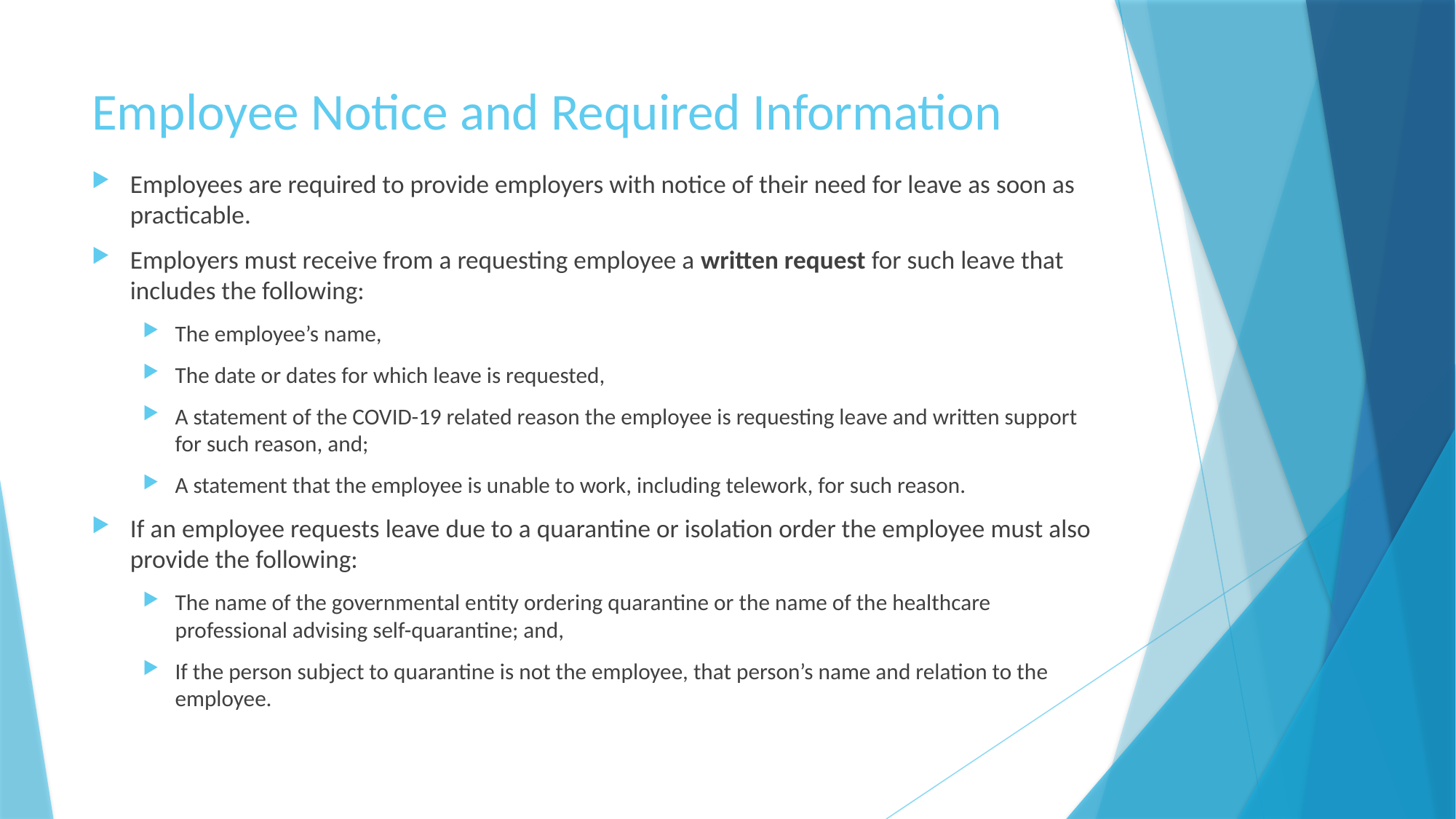

# Employee Notice and Required Information
Employees are required to provide employers with notice of their need for leave as soon as practicable.
Employers must receive from a requesting employee a written request for such leave that includes the following:
The employee’s name,
The date or dates for which leave is requested,
A statement of the COVID-19 related reason the employee is requesting leave and written support for such reason, and;
A statement that the employee is unable to work, including telework, for such reason.
If an employee requests leave due to a quarantine or isolation order the employee must also provide the following:
The name of the governmental entity ordering quarantine or the name of the healthcare professional advising self-quarantine; and,
If the person subject to quarantine is not the employee, that person’s name and relation to the employee.